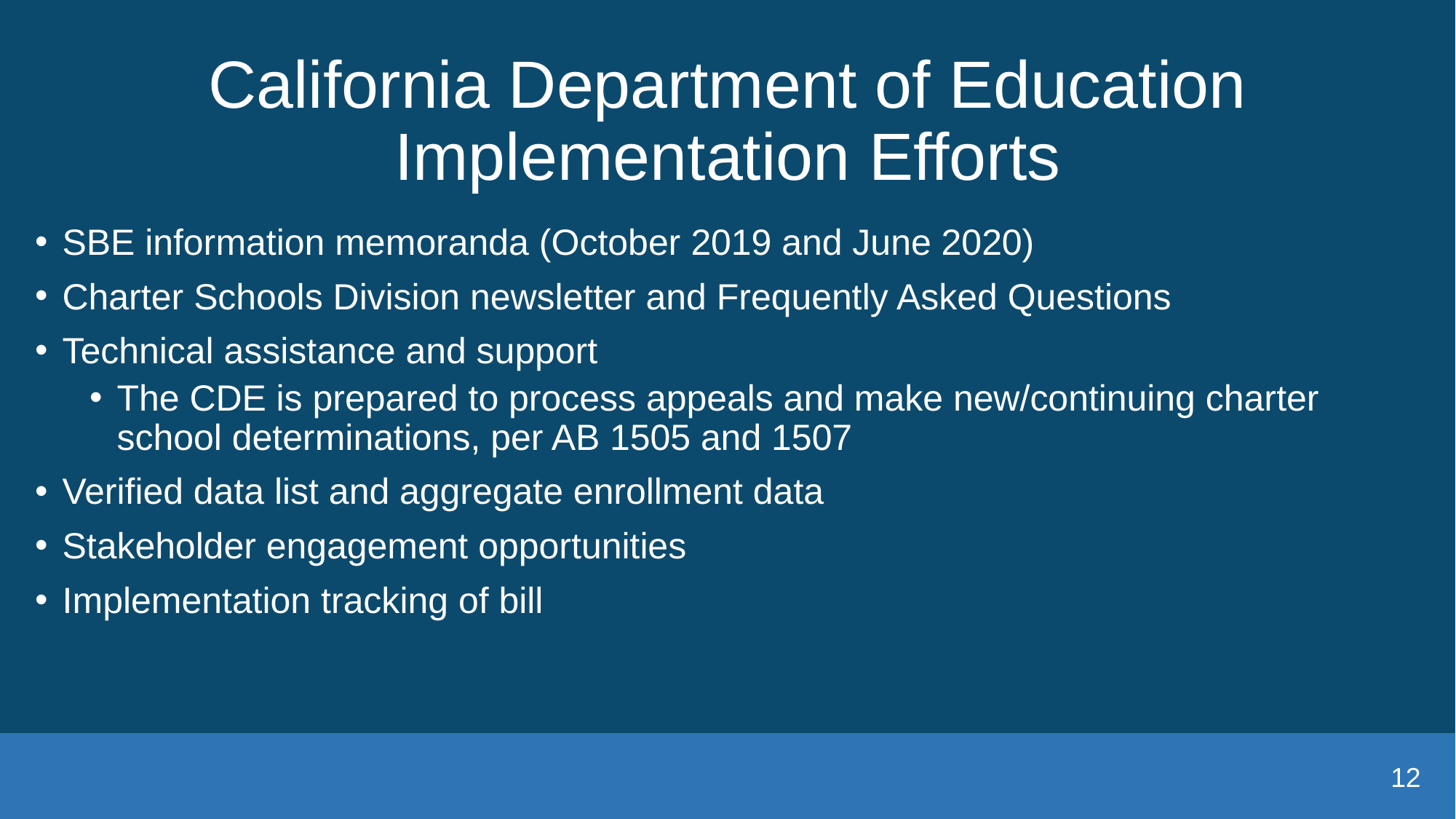

# California Department of Education Implementation Efforts
SBE information memoranda (October 2019 and June 2020)
Charter Schools Division newsletter and Frequently Asked Questions
Technical assistance and support
The CDE is prepared to process appeals and make new/continuing charter school determinations, per AB 1505 and 1507
Verified data list and aggregate enrollment data
Stakeholder engagement opportunities
Implementation tracking of bill
12